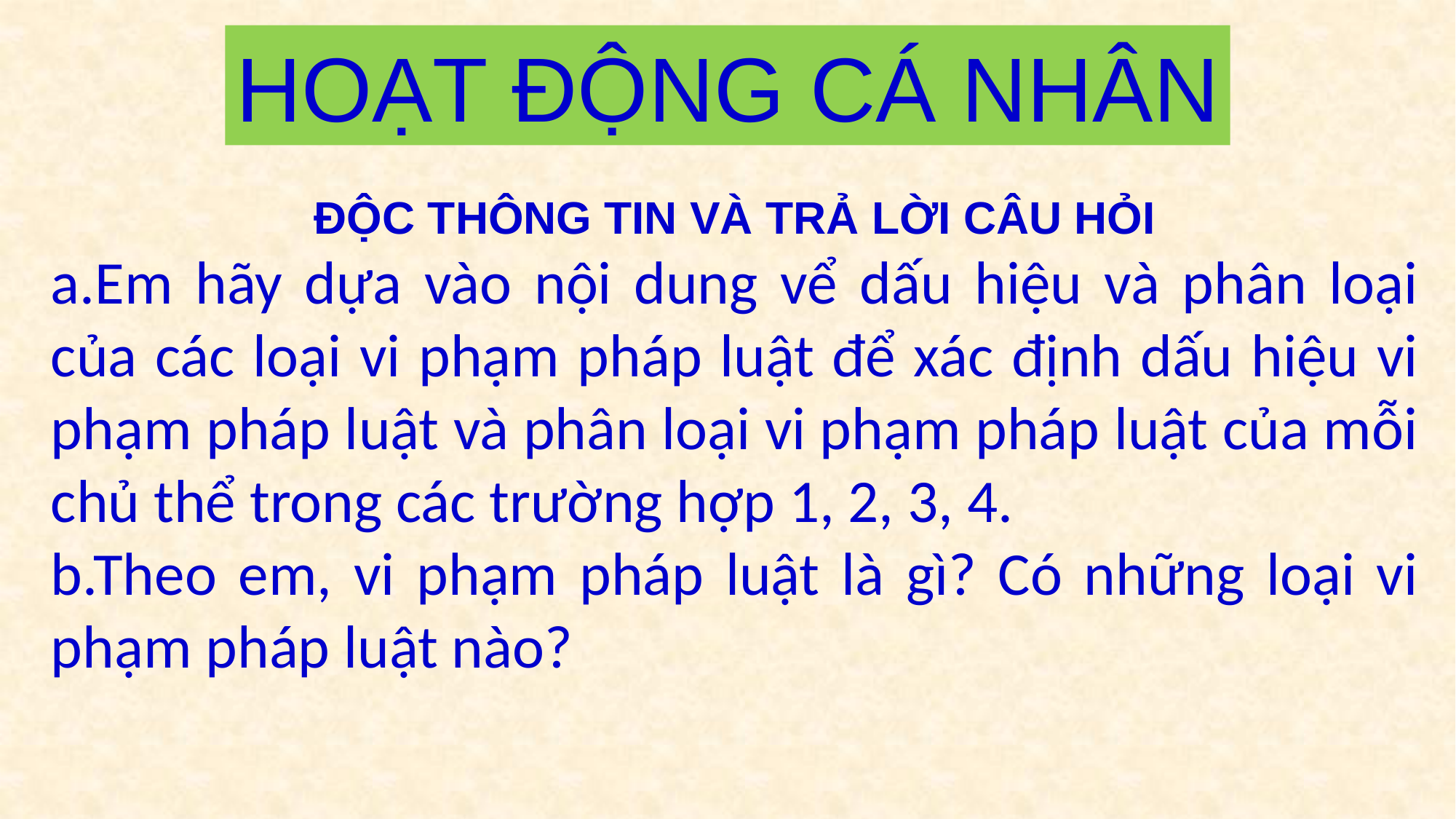

HOẠT ĐỘNG CÁ NHÂN
ĐỘC THÔNG TIN VÀ TRẢ LỜI CÂU HỎI
a.Em hãy dựa vào nội dung vể dấu hiệu và phân loại của các loại vi phạm pháp luật để xác định dấu hiệu vi phạm pháp luật và phân loại vi phạm pháp luật của mỗi chủ thể trong các trường hợp 1, 2, 3, 4.
b.Theo em, vi phạm pháp luật là gì? Có những loại vi phạm pháp luật nào?